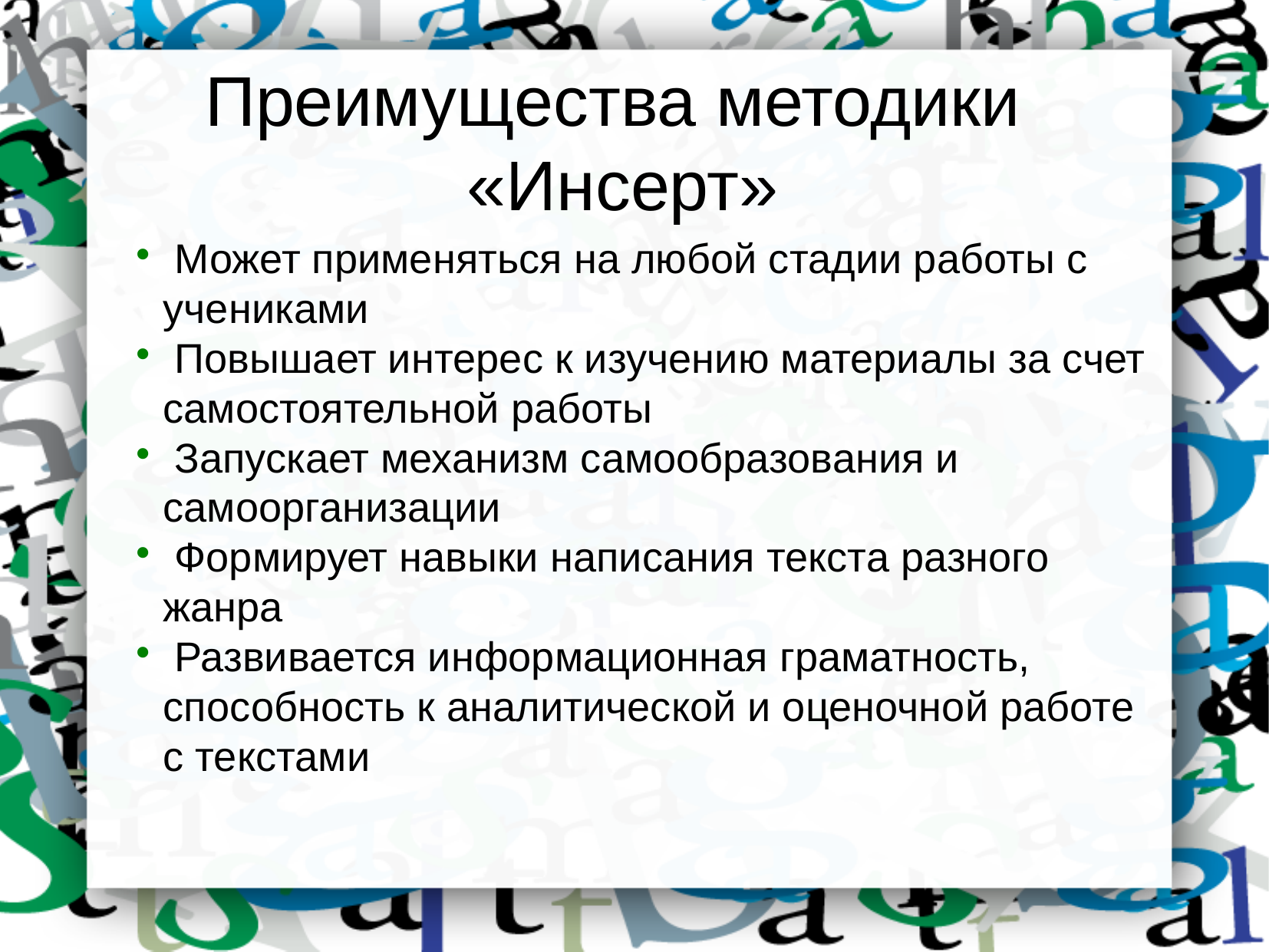

Преимущества методики  «Инсерт»
 Может применяться на любой стадии работы с учениками
 Повышает интерес к изучению материалы за счет самостоятельной работы
 Запускает механизм самообразования и самоорганизации
 Формирует навыки написания текста разного жанра
 Развивается информационная граматность, способность к аналитической и оценочной работе с текстами